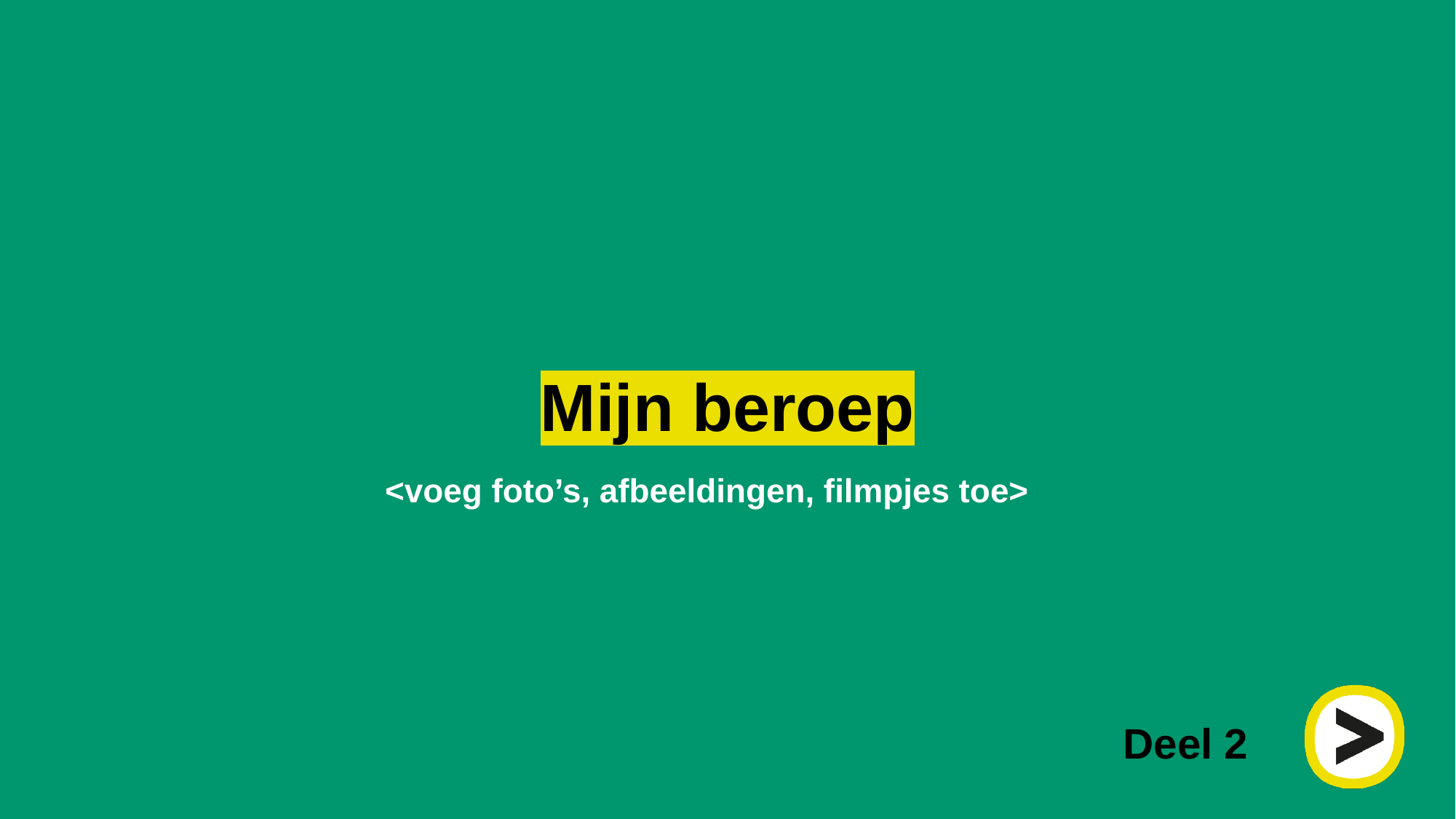

# Mijn beroep
<voeg foto’s, afbeeldingen, filmpjes toe>

Deel 2